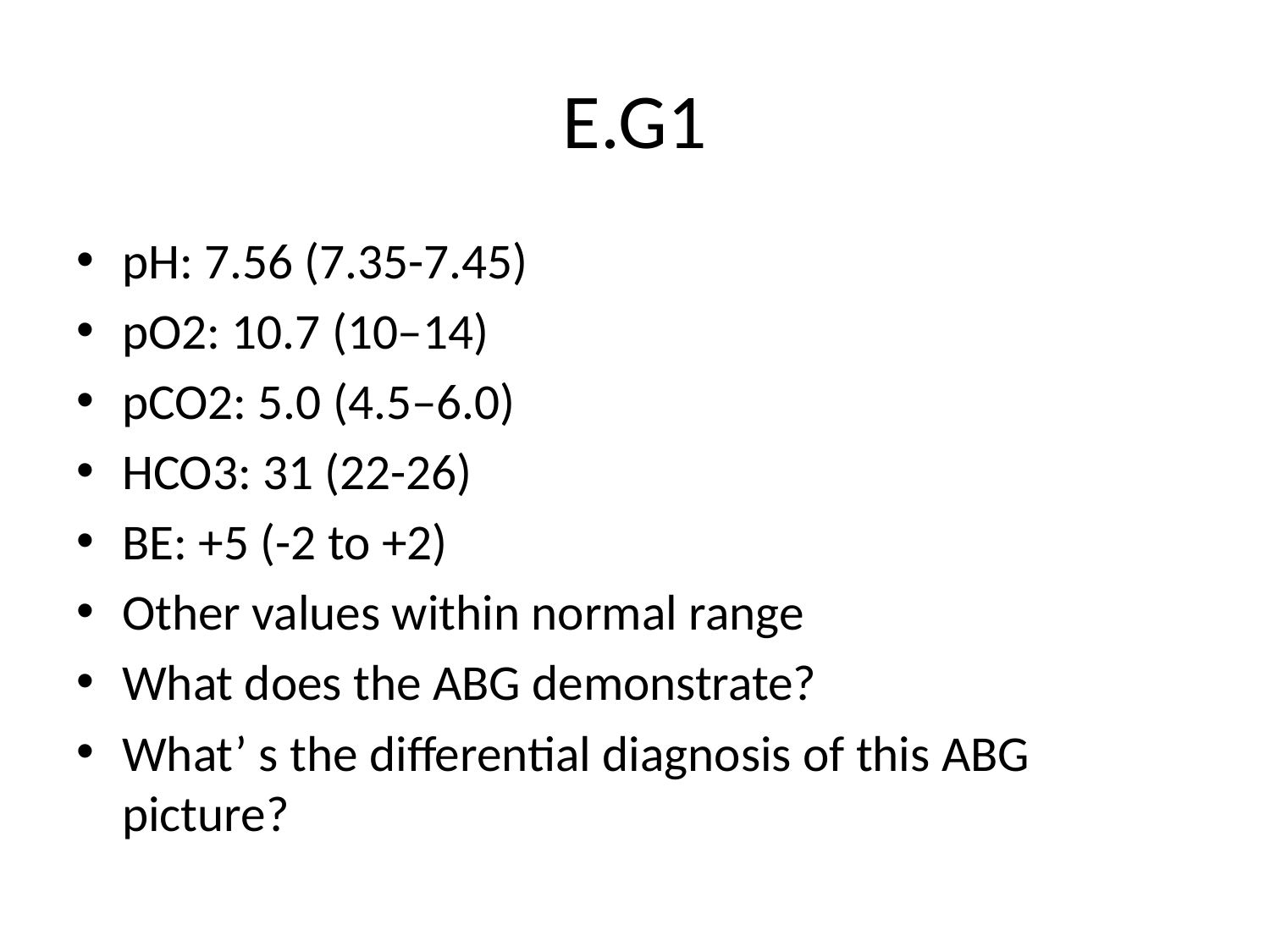

# E.G1
pH: 7.56 (7.35-7.45)
pO2: 10.7 (10–14)
pCO2: 5.0 (4.5–6.0)
HCO3: 31 (22-26)
BE: +5 (-2 to +2)
Other values within normal range
What does the ABG demonstrate?
What’ s the differential diagnosis of this ABG picture?